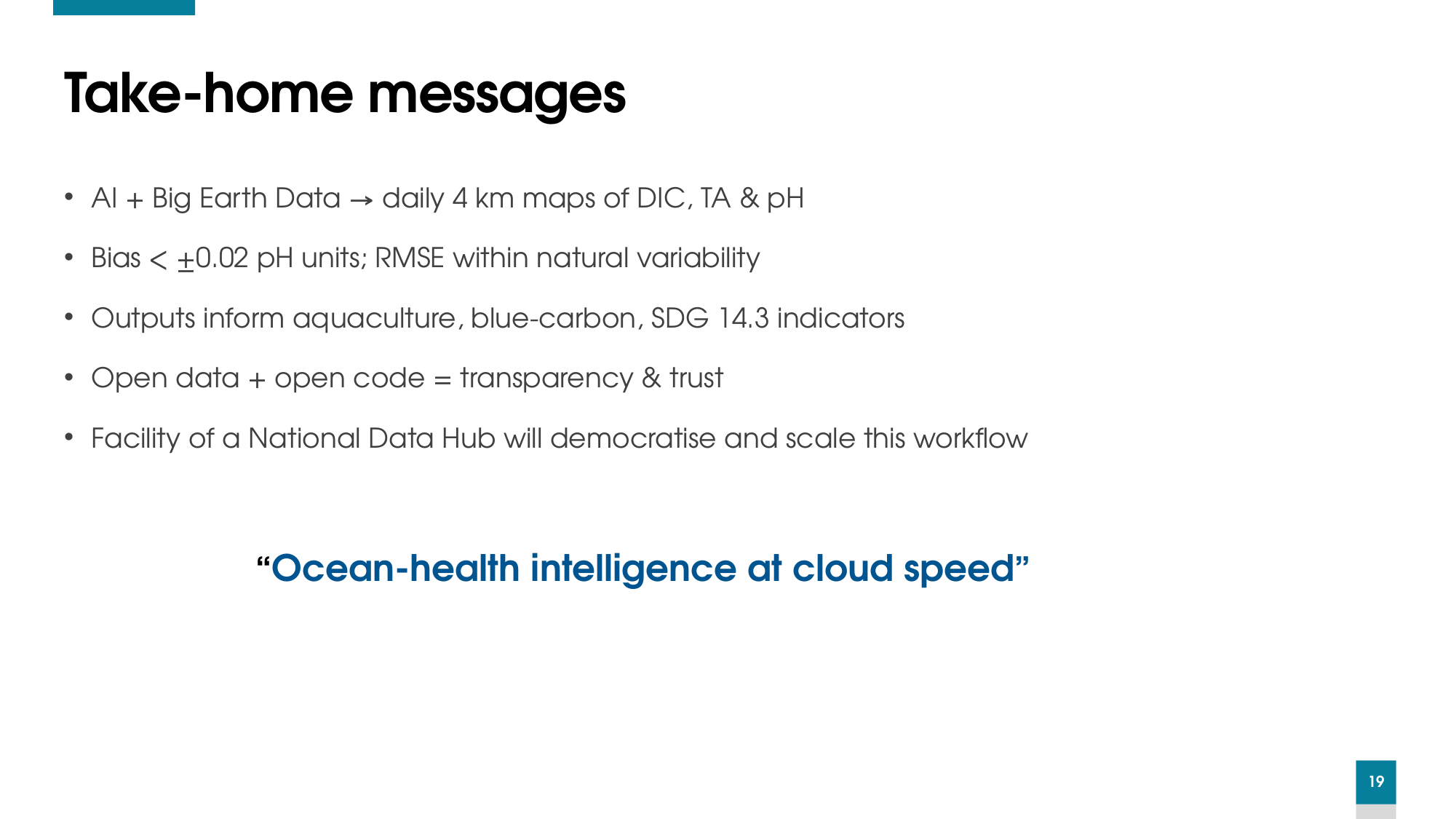

# Take-home messages
AI + Big Earth Data → daily 4 km maps of DIC, TA & pH
Bias < ±0.02 pH units; RMSE within natural variability
Outputs inform aquaculture, blue-carbon, SDG 14.3 indicators
Open data + open code = transparency & trust
Facility of a National Data Hub will democratise and scale this workflow

   “Ocean-health intelligence at cloud speed”